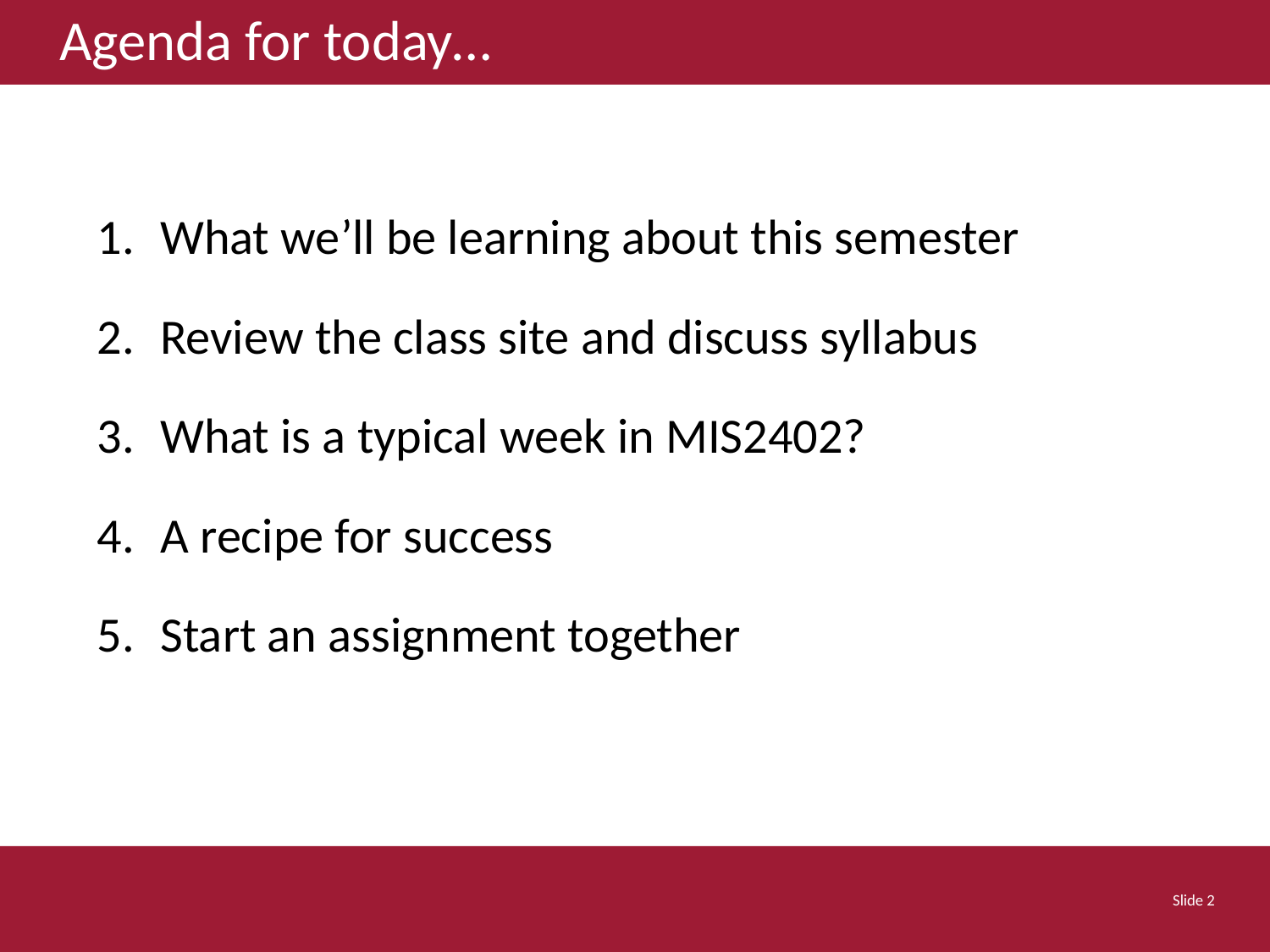

# Agenda for today…
What we’ll be learning about this semester
Review the class site and discuss syllabus
What is a typical week in MIS2402?
A recipe for success
Start an assignment together

 Slide 2